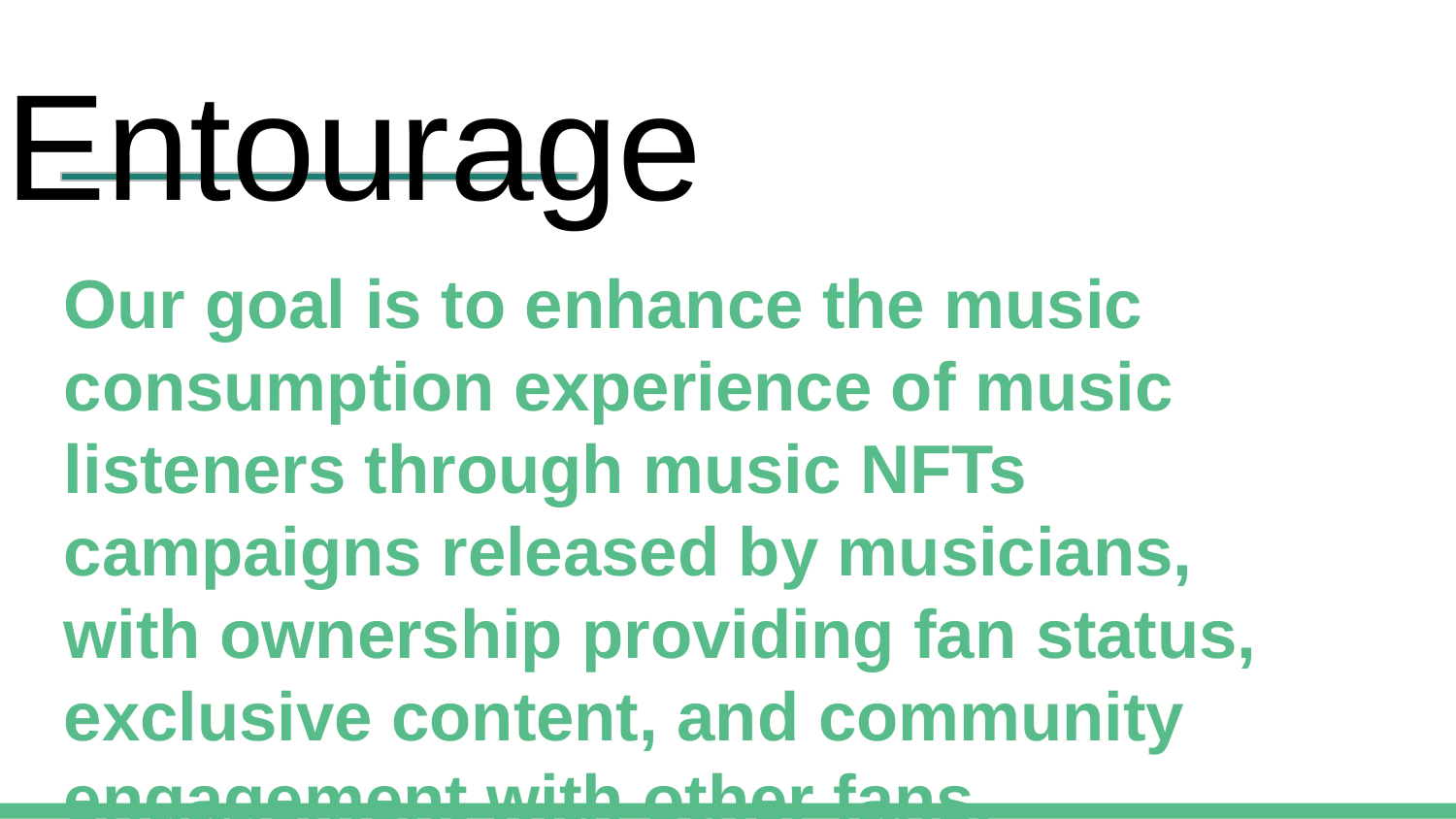

Entourage

Our goal is to enhance the music consumption experience of music listeners through music NFTs campaigns released by musicians, with ownership providing fan status, exclusive content, and community engagement with other fans.